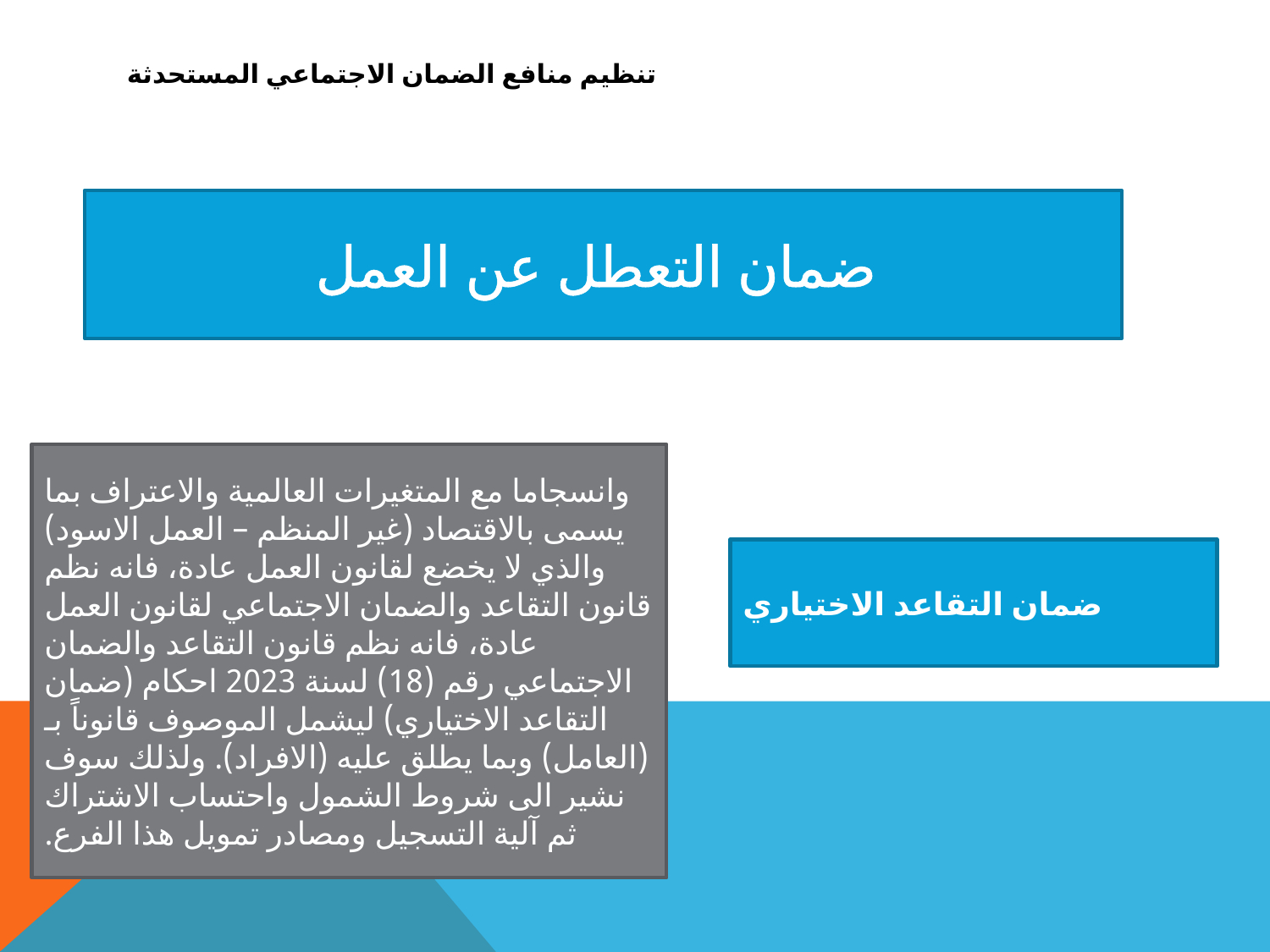

# تنظيم منافع الضمان الاجتماعي المستحدثة
ضمان التعطل عن العمل
وانسجاما مع المتغيرات العالمية والاعتراف بما يسمى بالاقتصاد (غير المنظم – العمل الاسود) والذي لا يخضع لقانون العمل عادة، فانه نظم قانون التقاعد والضمان الاجتماعي لقانون العمل عادة، فانه نظم قانون التقاعد والضمان الاجتماعي رقم (18) لسنة 2023 احكام (ضمان التقاعد الاختياري) ليشمل الموصوف قانوناً بـ (العامل) وبما يطلق عليه (الافراد). ولذلك سوف نشير الى شروط الشمول واحتساب الاشتراك ثم آلية التسجيل ومصادر تمويل هذا الفرع.
ضمان التقاعد الاختياري